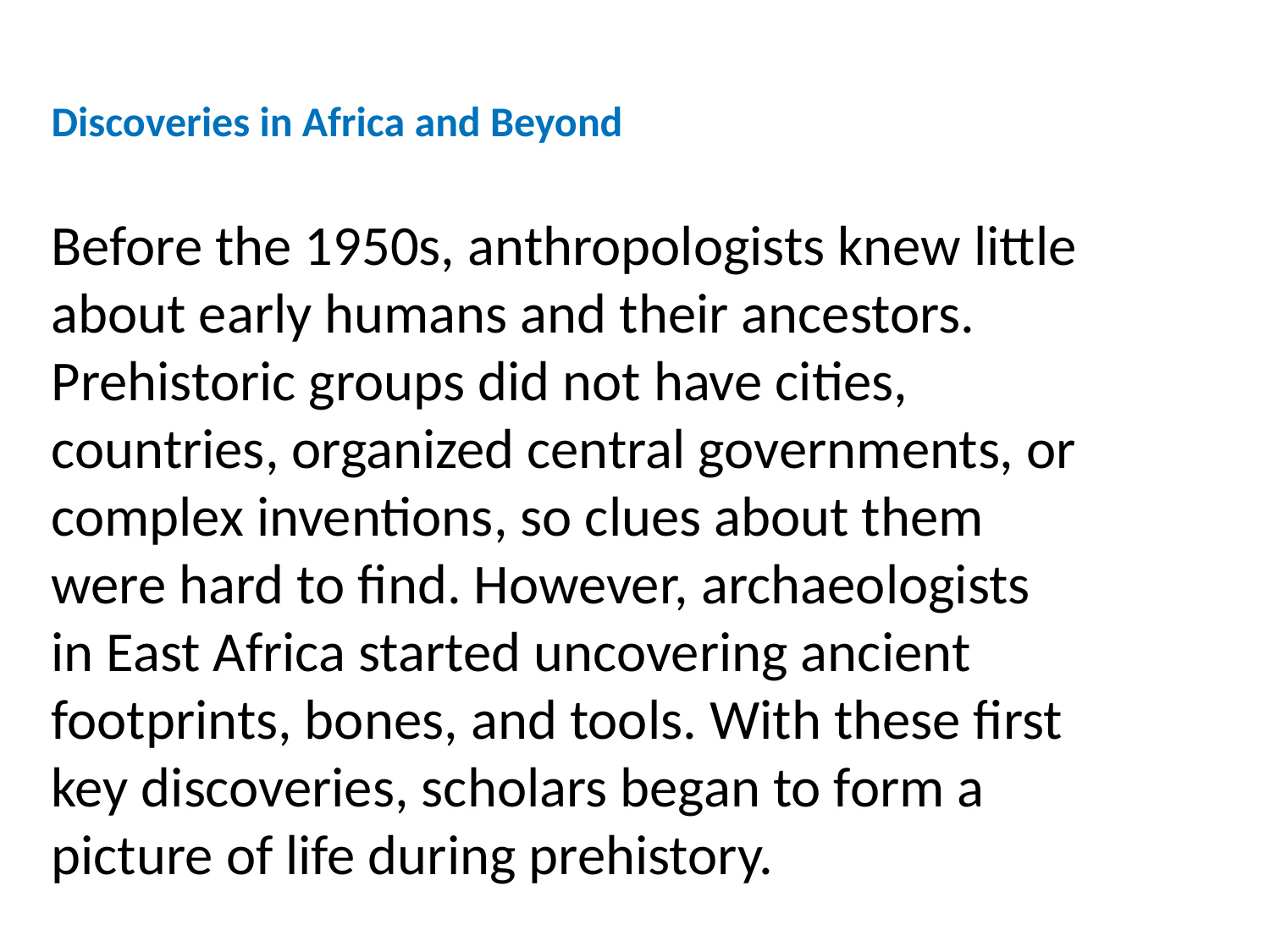

Discoveries in Africa and Beyond
Before the 1950s, anthropologists knew little about early humans and their ancestors. Prehistoric groups did not have cities, countries, organized central governments, or complex inventions, so clues about them were hard to find. However, archaeologists in East Africa started uncovering ancient footprints, bones, and tools. With these first key discoveries, scholars began to form a picture of life during prehistory.